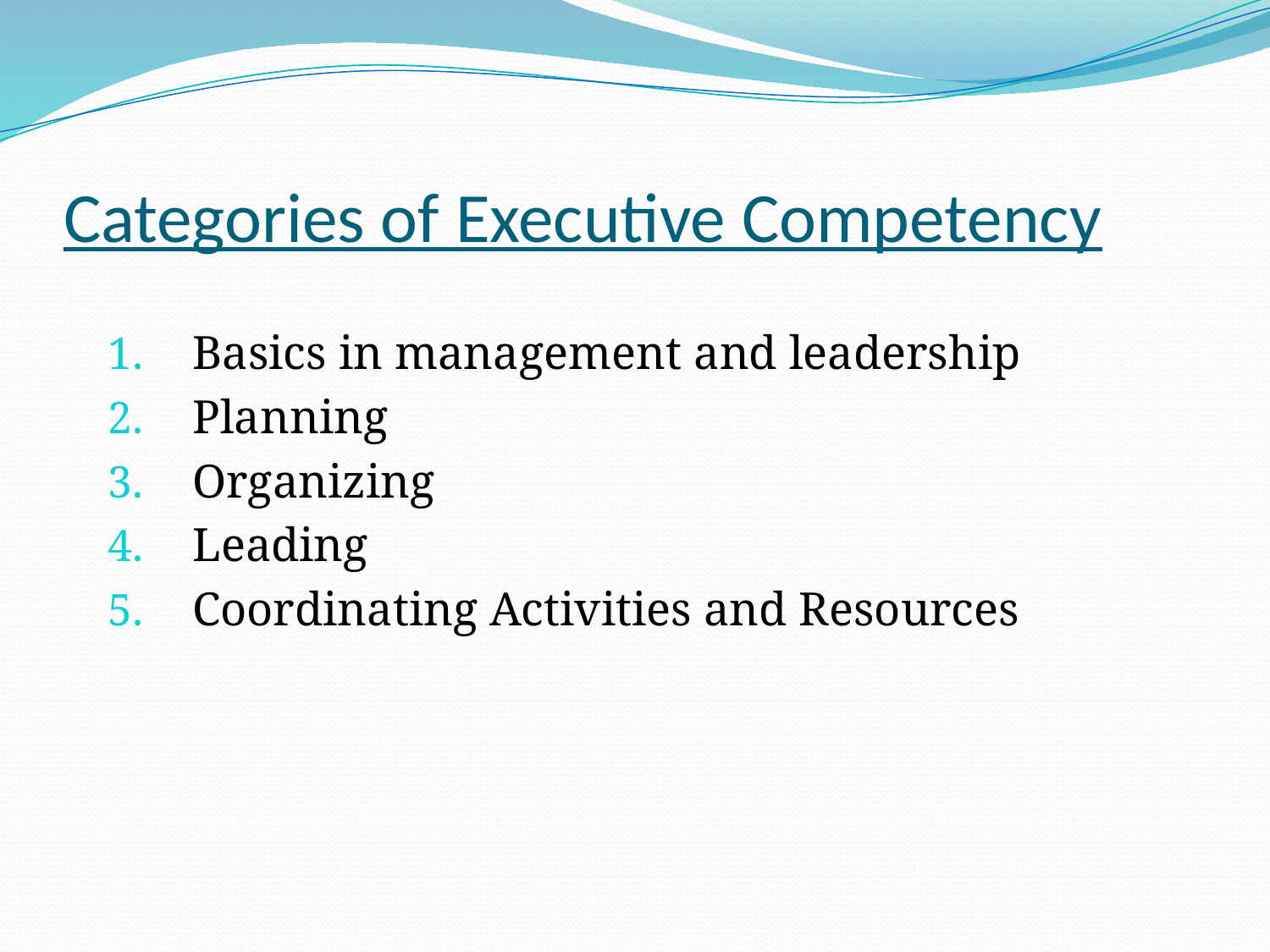

# Categories of Executive Competency
Basics in management and leadership
Planning
Organizing
Leading
Coordinating Activities and Resources